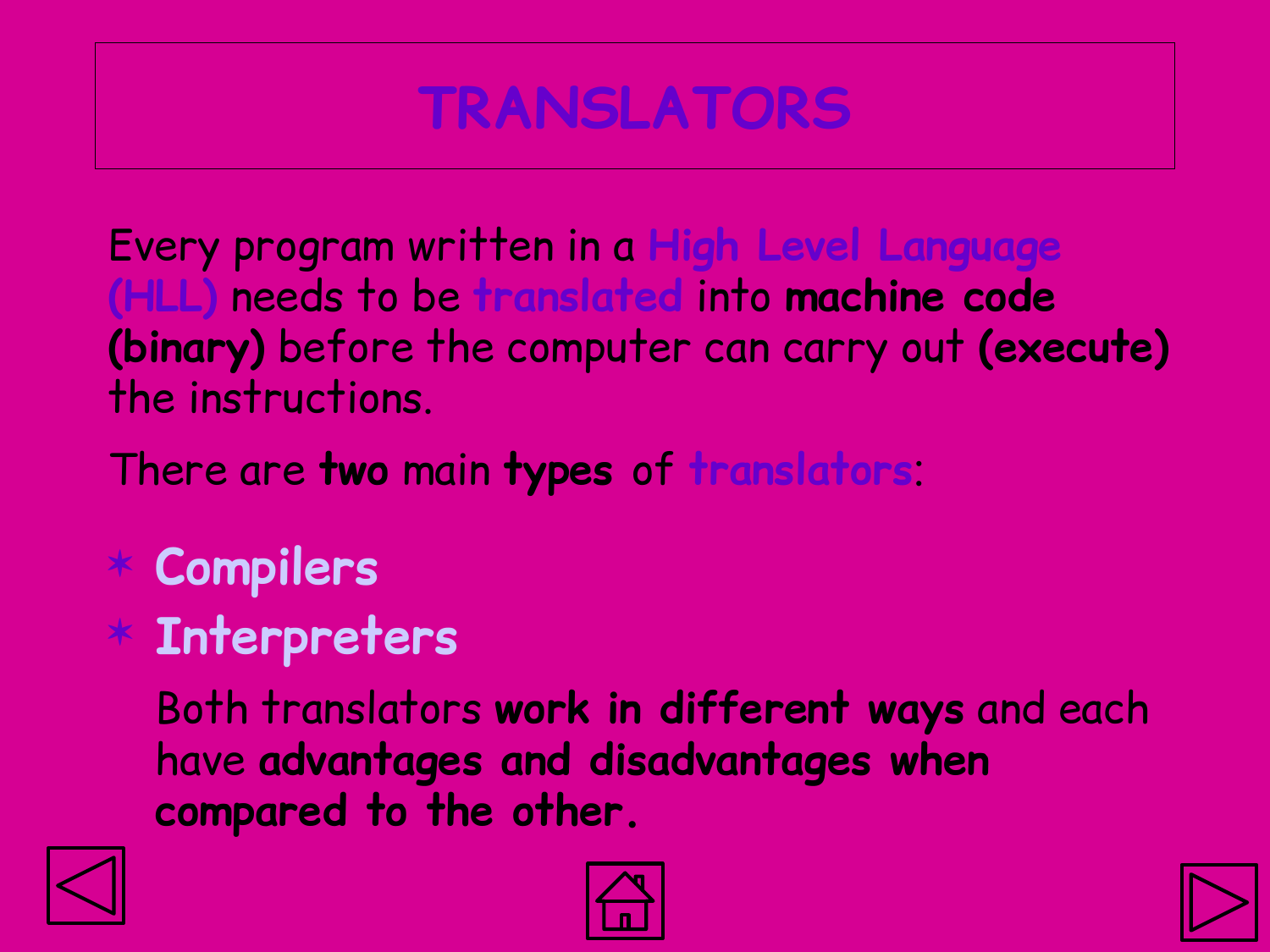

# TRANSLATORS
Every program written in a High Level Language (HLL) needs to be translated into machine code (binary) before the computer can carry out (execute) the instructions.
There are two main types of translators:
Compilers
Interpreters
	Both translators work in different ways and each have advantages and disadvantages when compared to the other.